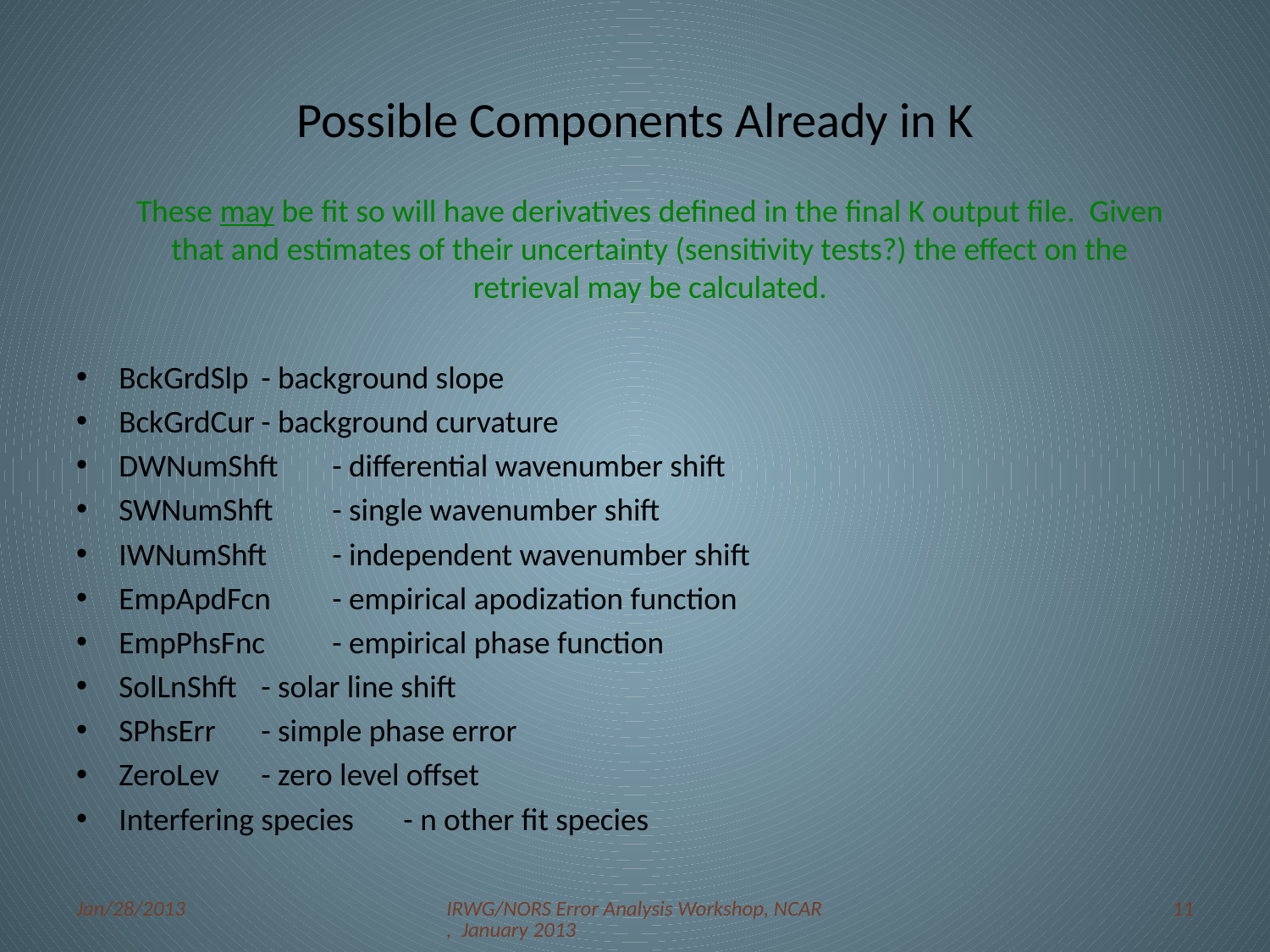

# Possible Components Already in K
These may be fit so will have derivatives defined in the final K output file.  Given that and estimates of their uncertainty (sensitivity tests?) the effect on the retrieval may be calculated.

BckGrdSlp			- background slope
BckGrdCur			- background curvature
DWNumShft			- differential wavenumber shift
SWNumShft			- single wavenumber shift
IWNumShft			- independent wavenumber shift
EmpApdFcn			- empirical apodization function
EmpPhsFnc			- empirical phase function
SolLnShft				- solar line shift
SPhsErr				- simple phase error
ZeroLev				- zero level offset
Interfering species		- n other fit species

Jan/28/2013
IRWG/NORS Error Analysis Workshop, NCAR,  January 2013
11